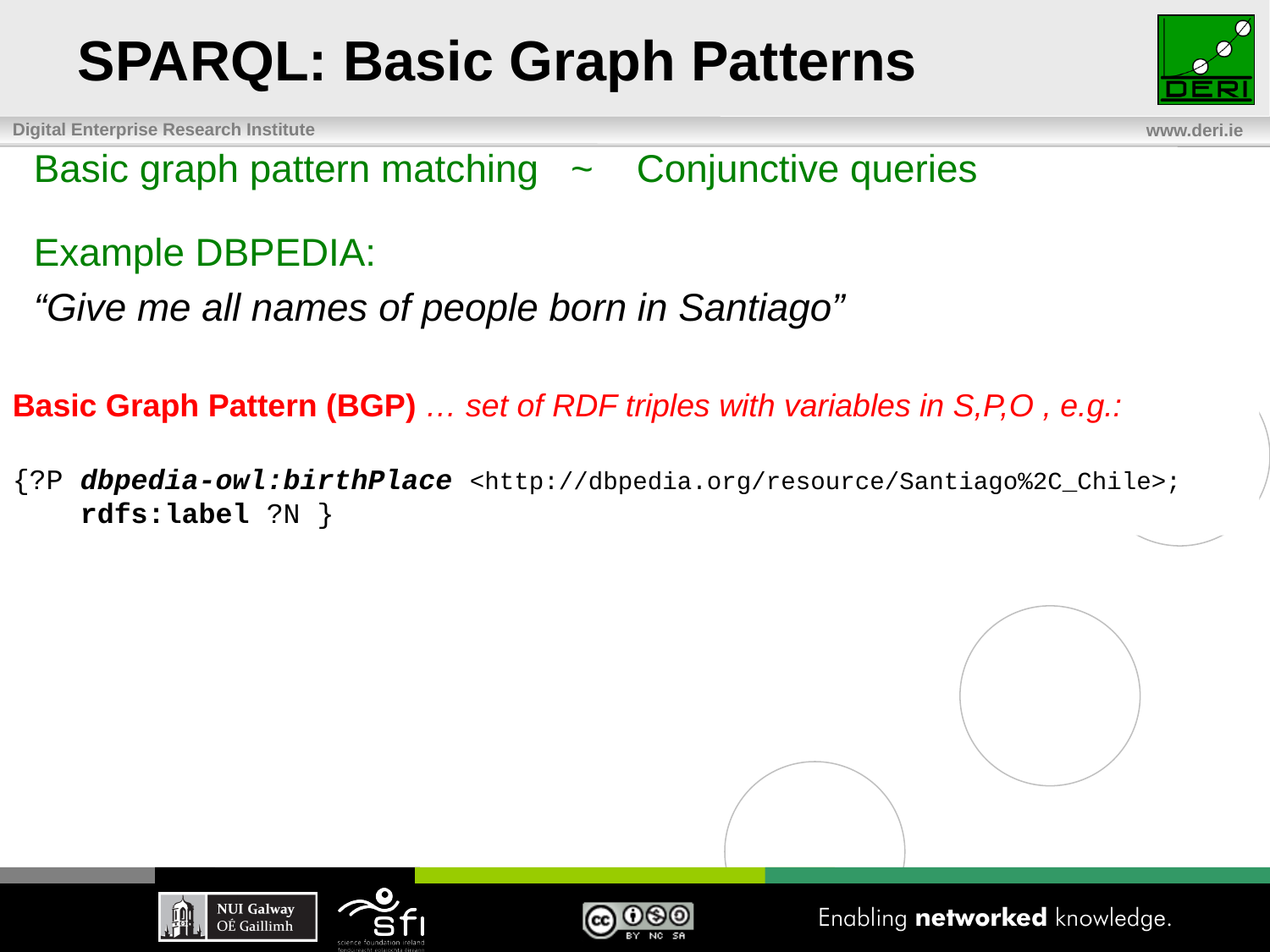

SPARQL: Basic Graph Patterns
Basic graph pattern matching   ~    Conjunctive queries

Example DBPEDIA:
“Give me all names of people born in Santiago”

Basic Graph Pattern (BGP) … set of RDF triples with variables in S,P,O , e.g.:

{?P dbpedia-owl:birthPlace <http://dbpedia.org/resource/Santiago%2C_Chile>;
    rdfs:label ?N }